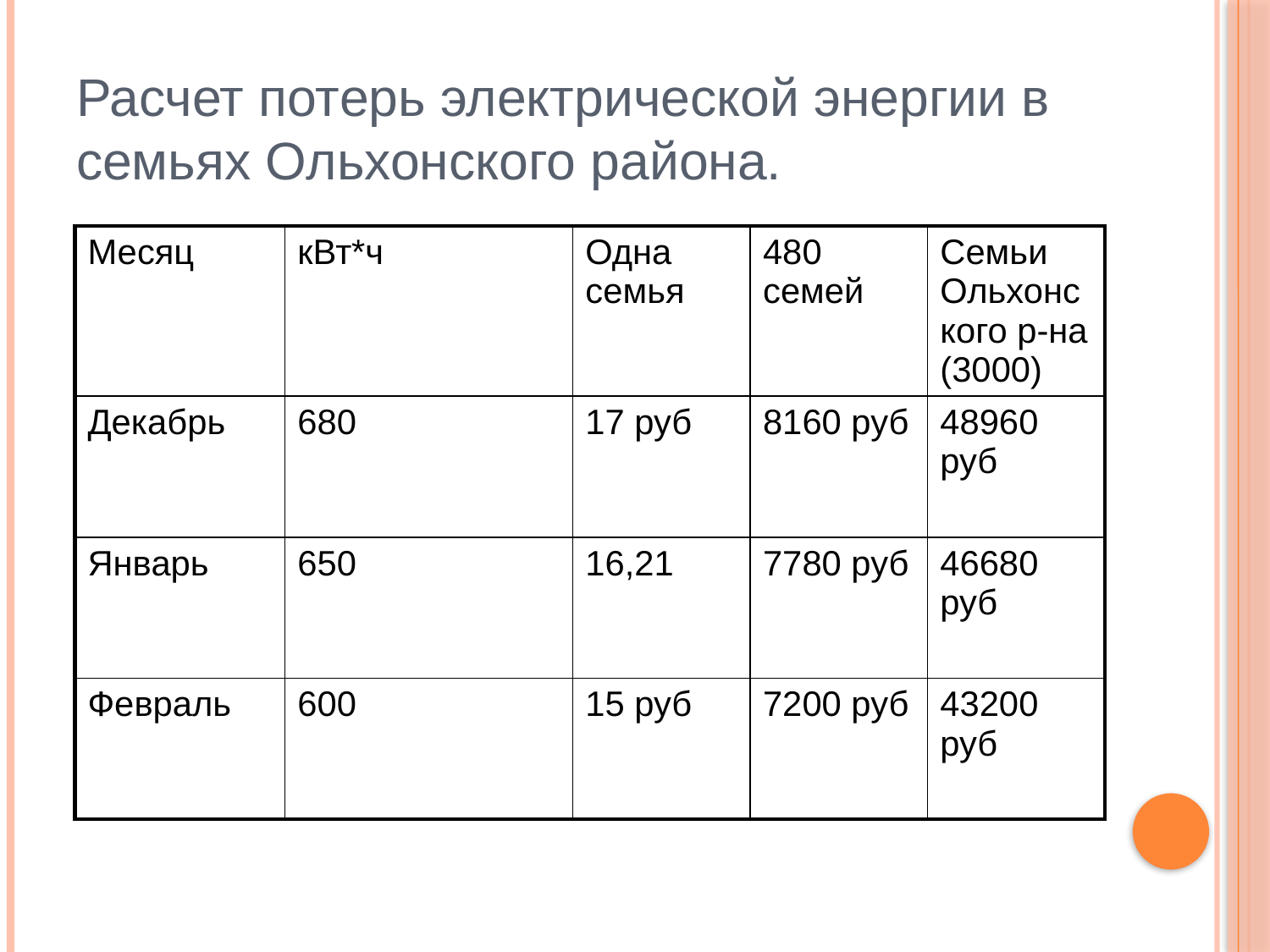

# Расчет потерь электрической энергии в семьях Ольхонского района.
| Месяц | кВт\*ч | Одна семья | 480 семей | Семьи Ольхонского р-на (3000) |
| --- | --- | --- | --- | --- |
| Декабрь | 680 | 17 руб | 8160 руб | 48960 руб |
| Январь | 650 | 16,21 | 7780 руб | 46680 руб |
| Февраль | 600 | 15 руб | 7200 руб | 43200 руб |